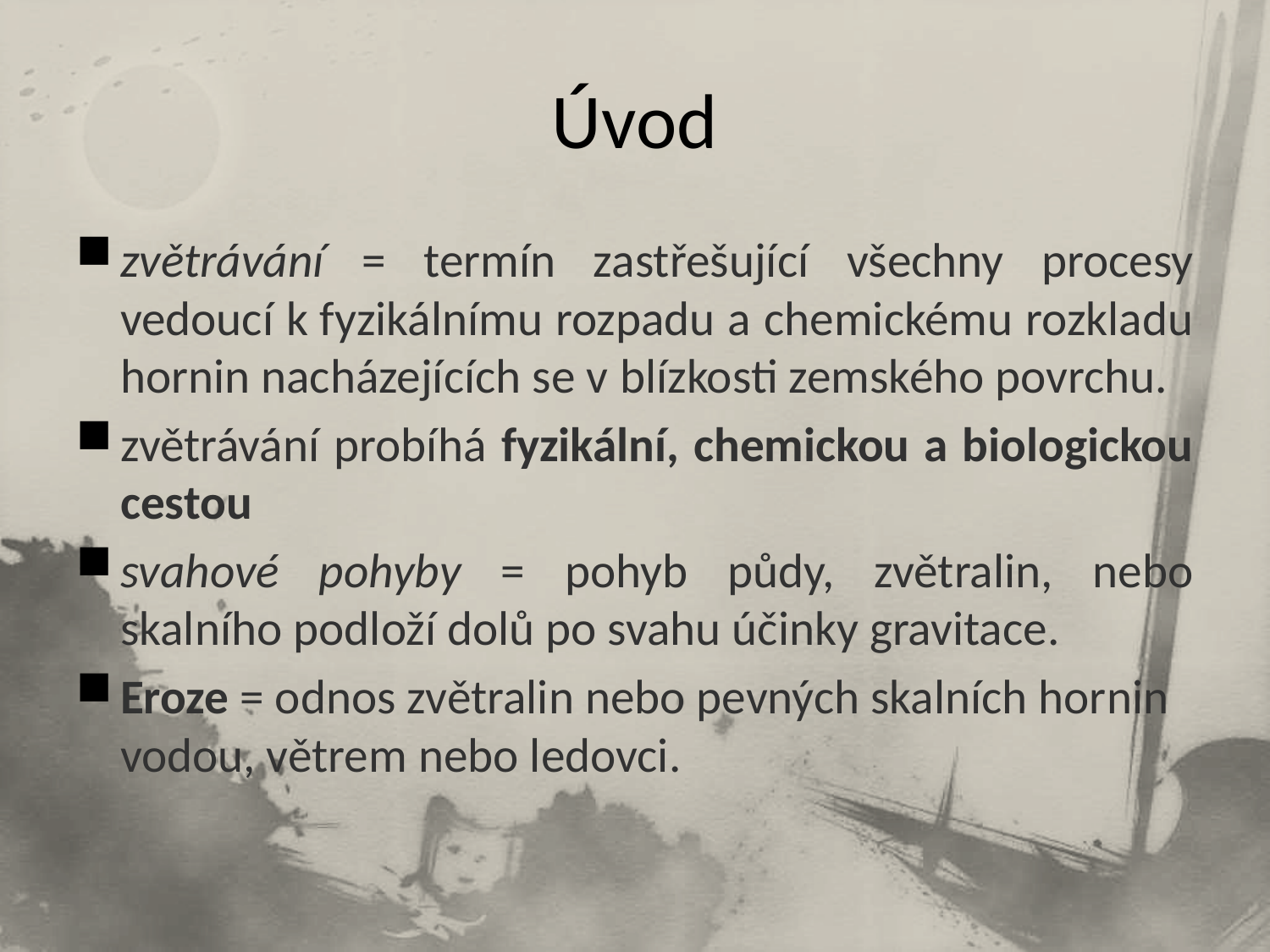

# Úvod
zvětrávání = termín zastřešující všechny procesy vedoucí k fyzikálnímu rozpadu a chemickému rozkladu hornin nacházejících se v blízkosti zemského povrchu.
zvětrávání probíhá fyzikální, chemickou a biologickou cestou
svahové pohyby = pohyb půdy, zvětralin, nebo skalního podloží dolů po svahu účinky gravitace.
Eroze = odnos zvětralin nebo pevných skalních hornin vodou, větrem nebo ledovci.